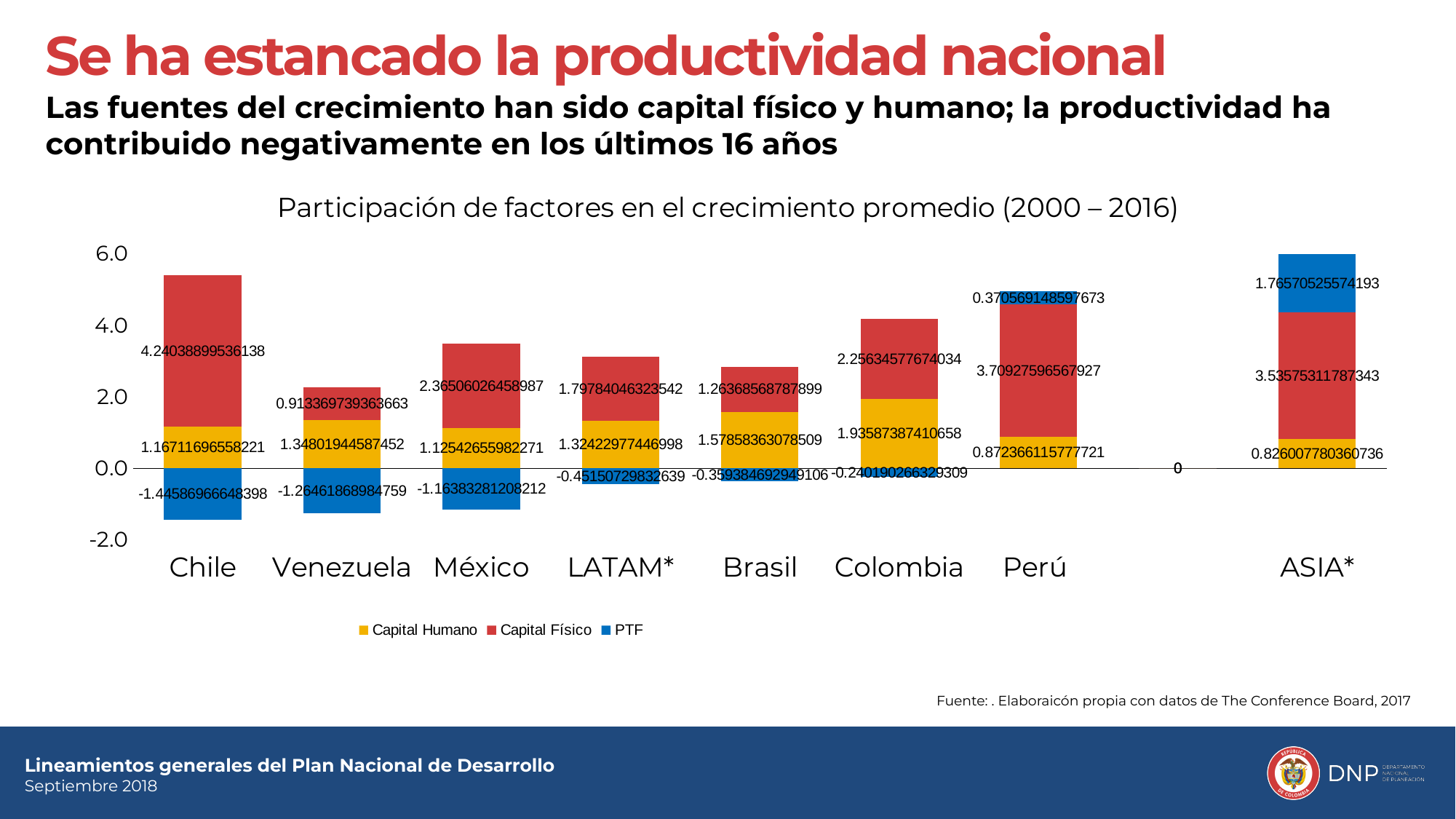

Se ha estancado la productividad nacional
Las fuentes del crecimiento han sido capital físico y humano; la productividad ha contribuido negativamente en los últimos 16 años

### Chart: Participación de factores en el crecimiento promedio (2000 – 2016)

| Category | Capital Humano | Capital Físico | PTF |
|---|---|---|---|
| Chile | 1.16711696558221 | 4.24038899536138 | -1.44586966648398 |
| Venezuela | 1.34801944587452 | 0.913369739363663 | -1.26461868984759 |
| México | 1.12542655982271 | 2.36506026458987 | -1.16383281208212 |
| LATAM* | 1.32422977446998 | 1.79784046323542 | -0.45150729832639 |
| Brasil | 1.57858363078509 | 1.26368568787899 | -0.359384692949106 |
| Colombia | 1.93587387410658 | 2.25634577674034 | -0.240190266329309 |
| Perú  | 0.872366115777721 | 3.70927596567927 | 0.370569148597673 |
| None | 0.0 | 0.0 | 0.0 |
| ASIA* | 0.826007780360736 | 3.53575311787343 | 1.76570525574193 |
Fuente: . Elaboraicón propia con datos de The Conference Board, 2017